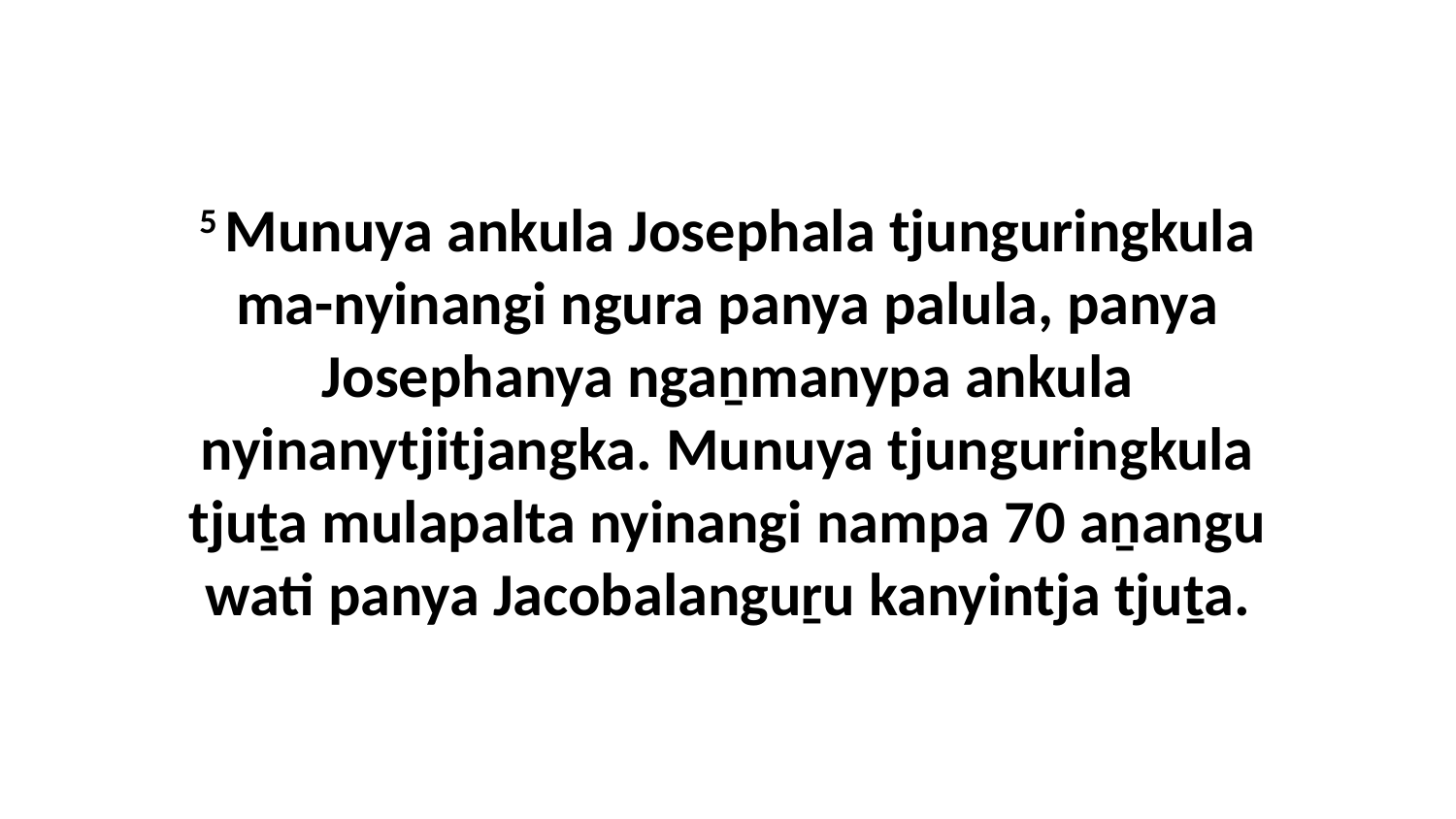

5 Munuya ankula Josephala tjunguringkula ma-nyinangi ngura panya palula, panya Josephanya ngaṉmanypa ankula nyinanytjitjangka. Munuya tjunguringkula tjuṯa mulapalta nyinangi nampa 70 aṉangu wati panya Jacobalanguṟu kanyintja tjuṯa.